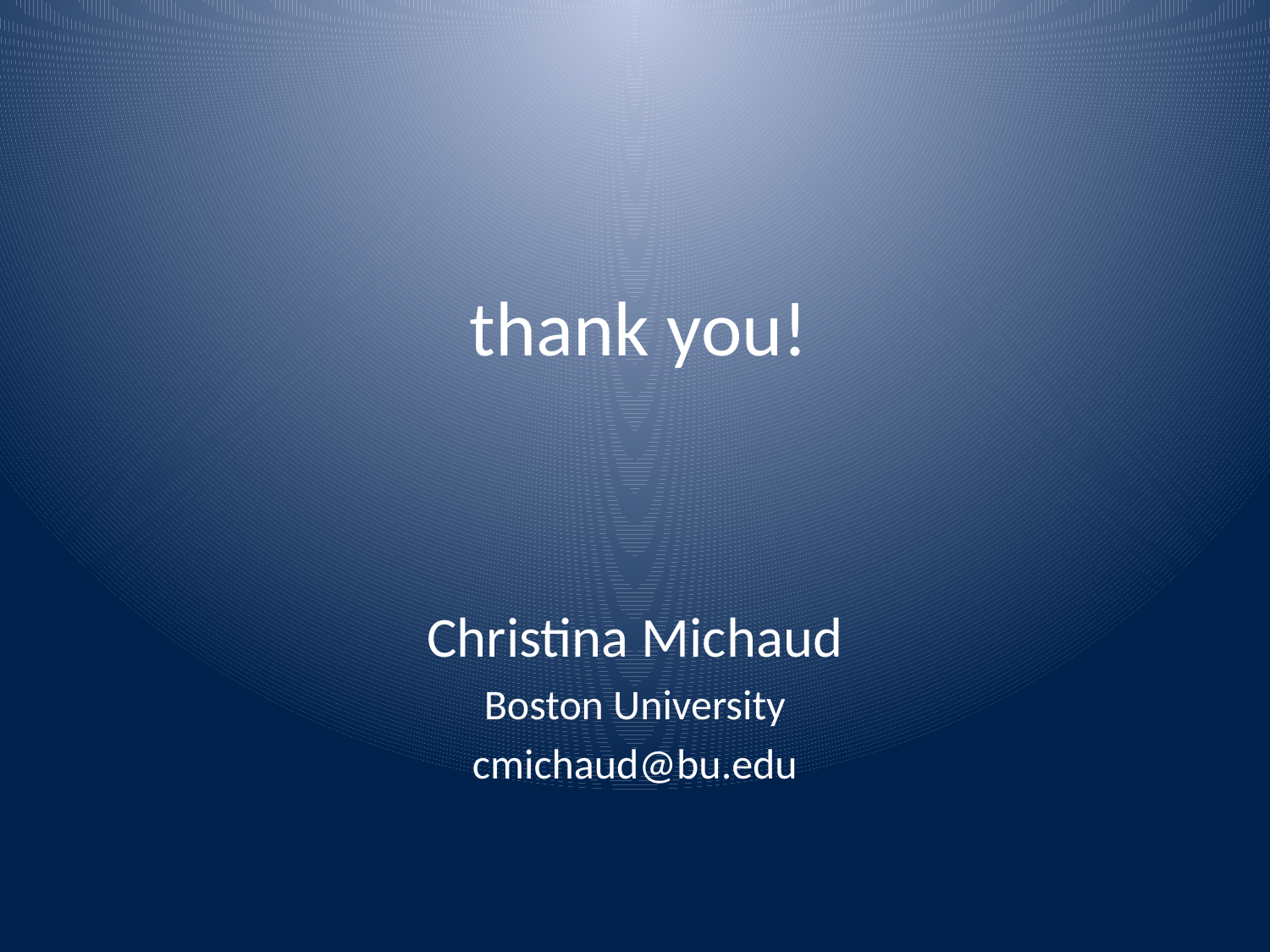

# thank you!

Christina Michaud
Boston University
cmichaud@bu.edu